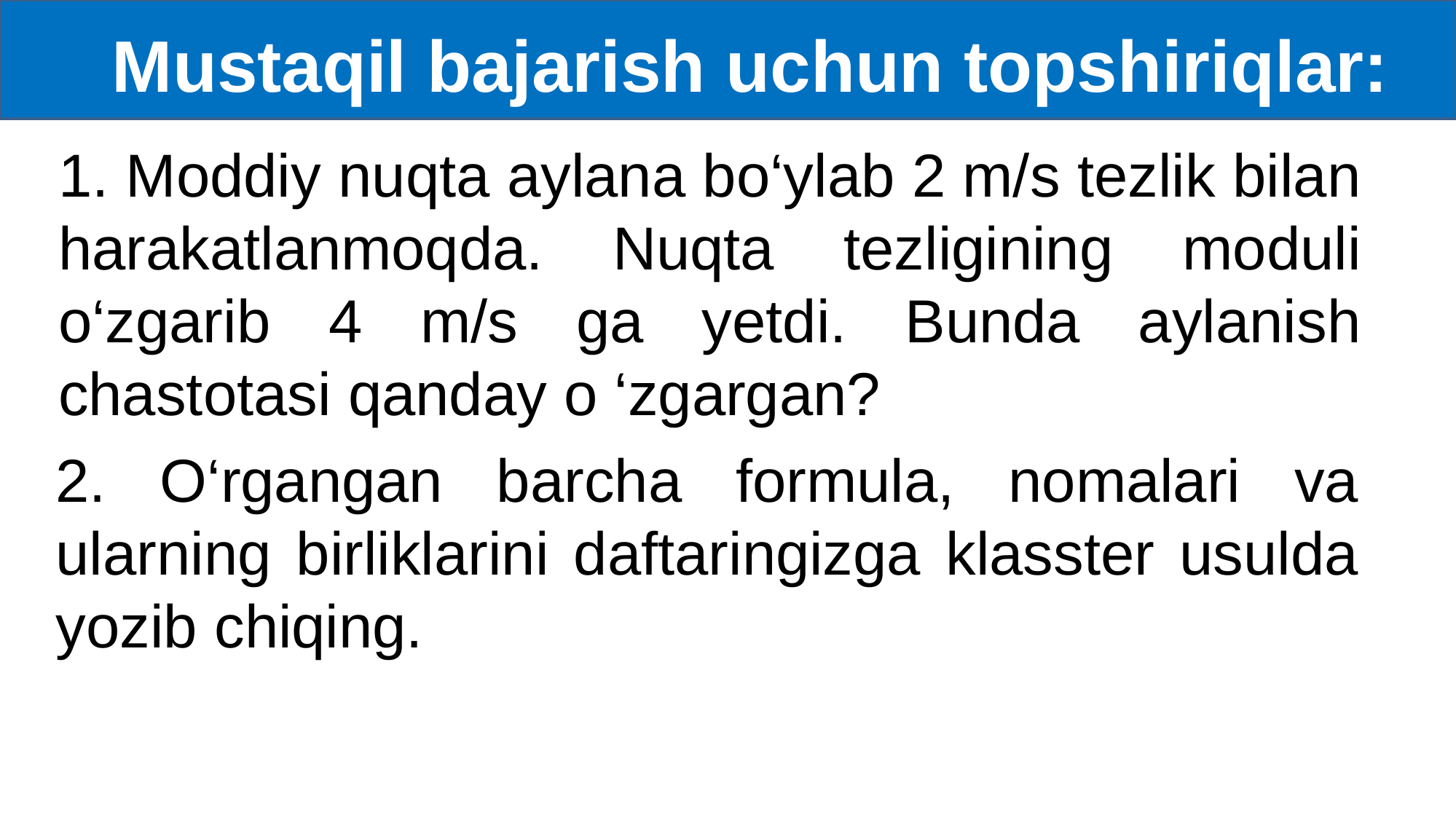

Mustaqil bajarish uchun topshiriqlar:
1. Moddiy nuqta aylana bo‘ylab 2 m/s tezlik bilan harakatlanmoqda. Nuqta tezligining moduli o‘zgarib 4 m/s ga yetdi. Bunda aylanish chastotasi qanday o ‘zgargan?
2. O‘rgangan barcha formula, nomalari va ularning birliklarini daftaringizga klasster usulda yozib chiqing.